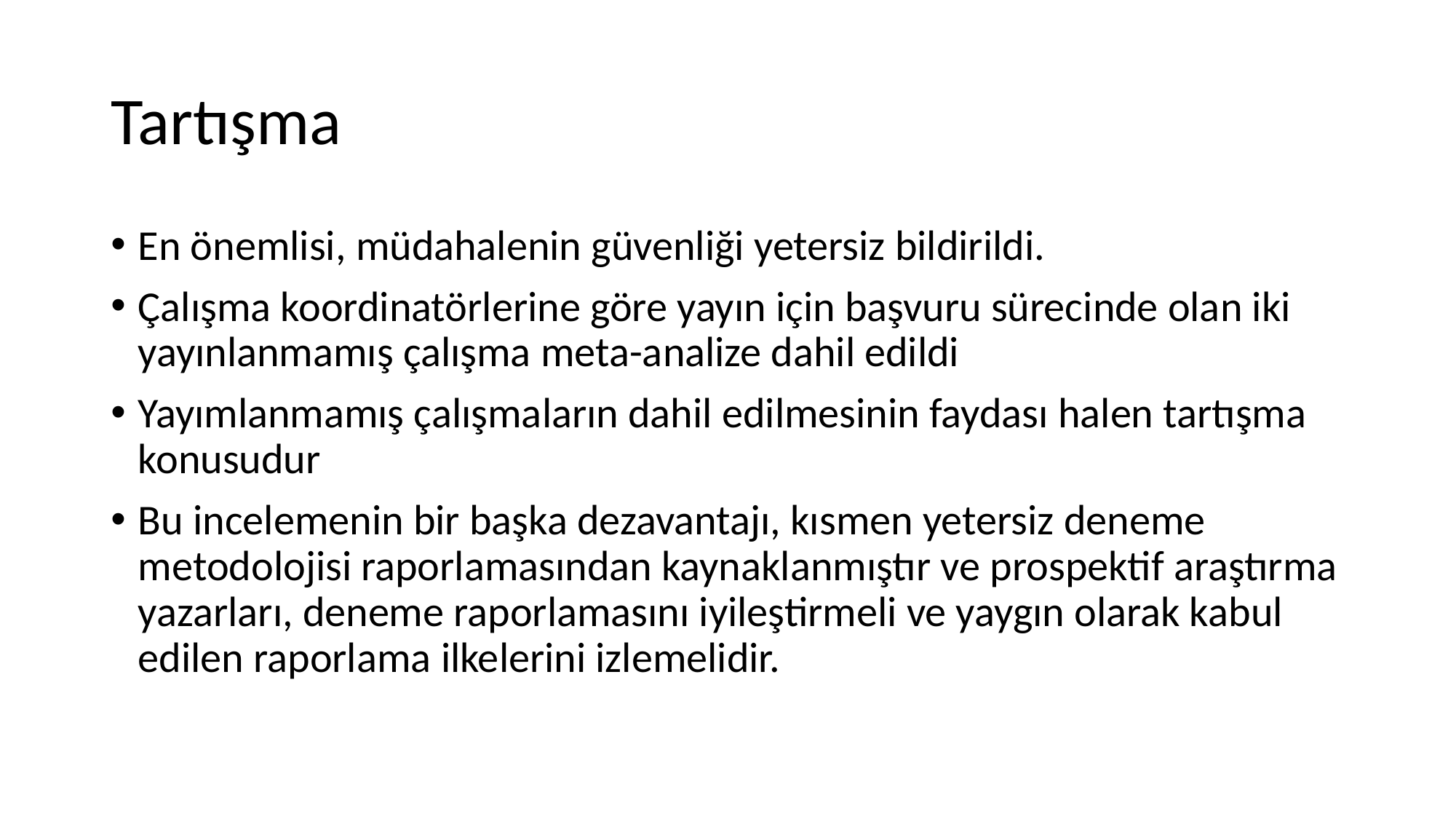

# Tartışma
En önemlisi, müdahalenin güvenliği yetersiz bildirildi.
Çalışma koordinatörlerine göre yayın için başvuru sürecinde olan iki yayınlanmamış çalışma meta-analize dahil edildi
Yayımlanmamış çalışmaların dahil edilmesinin faydası halen tartışma konusudur
Bu incelemenin bir başka dezavantajı, kısmen yetersiz deneme metodolojisi raporlamasından kaynaklanmıştır ve prospektif araştırma yazarları, deneme raporlamasını iyileştirmeli ve yaygın olarak kabul edilen raporlama ilkelerini izlemelidir.